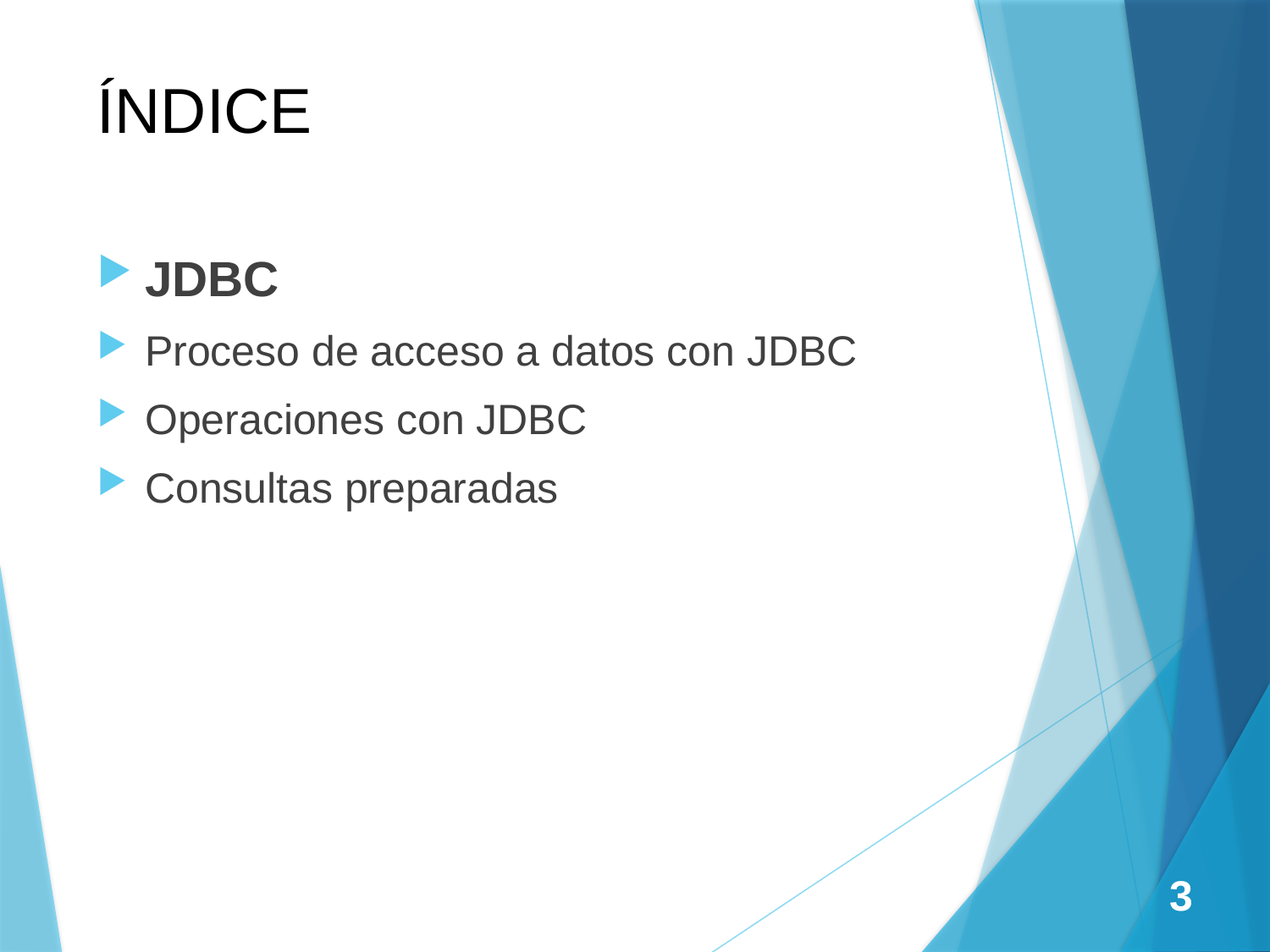

# ÍNDICE
JDBC
Proceso de acceso a datos con JDBC
Operaciones con JDBC
Consultas preparadas
3